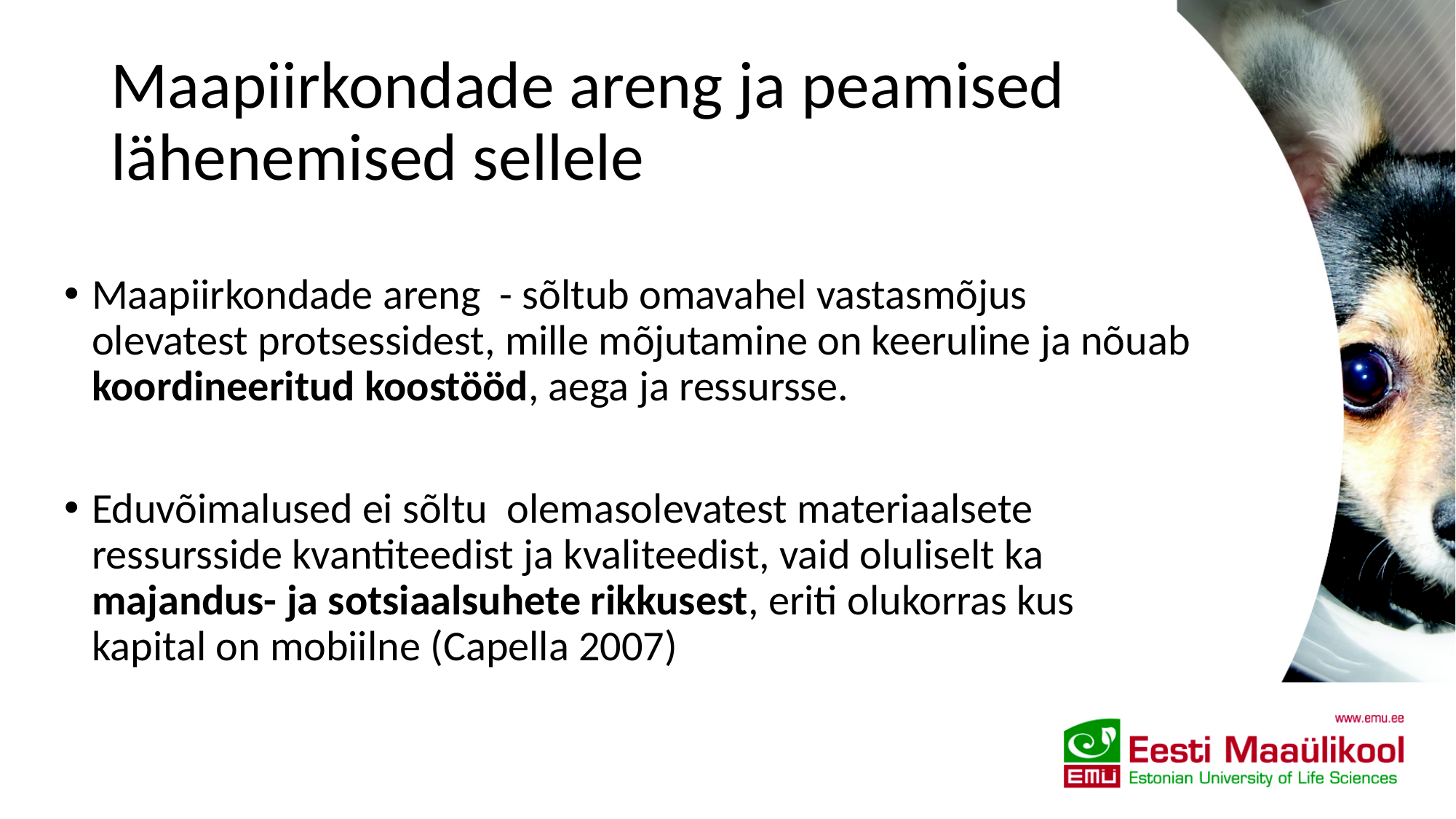

# Maapiirkondade areng ja peamised lähenemised sellele
Maapiirkondade areng  - sõltub omavahel vastasmõjus olevatest protsessidest, mille mõjutamine on keeruline ja nõuab koordineeritud koostööd, aega ja ressursse.

Eduvõimalused ei sõltu  olemasolevatest materiaalsete ressursside kvantiteedist ja kvaliteedist, vaid oluliselt ka majandus- ja sotsiaalsuhete rikkusest, eriti olukorras kus kapital on mobiilne (Capella 2007)